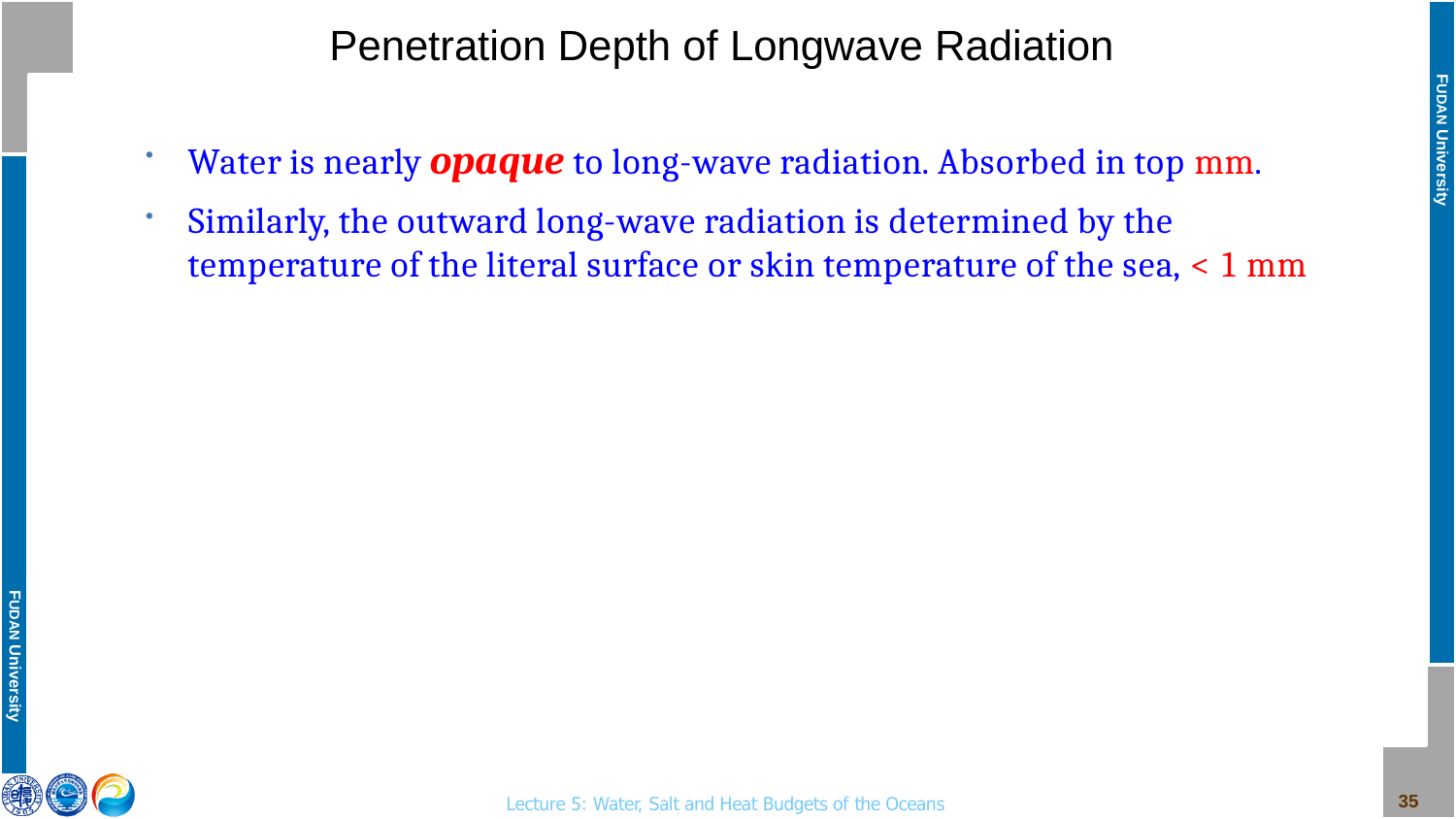

# Penetration Depth of Longwave Radiation
Water is nearly opaque to long-wave radiation. Absorbed in top mm.
Similarly, the outward long-wave radiation is determined by the temperature of the literal surface or skin temperature of the sea, < 1 mm